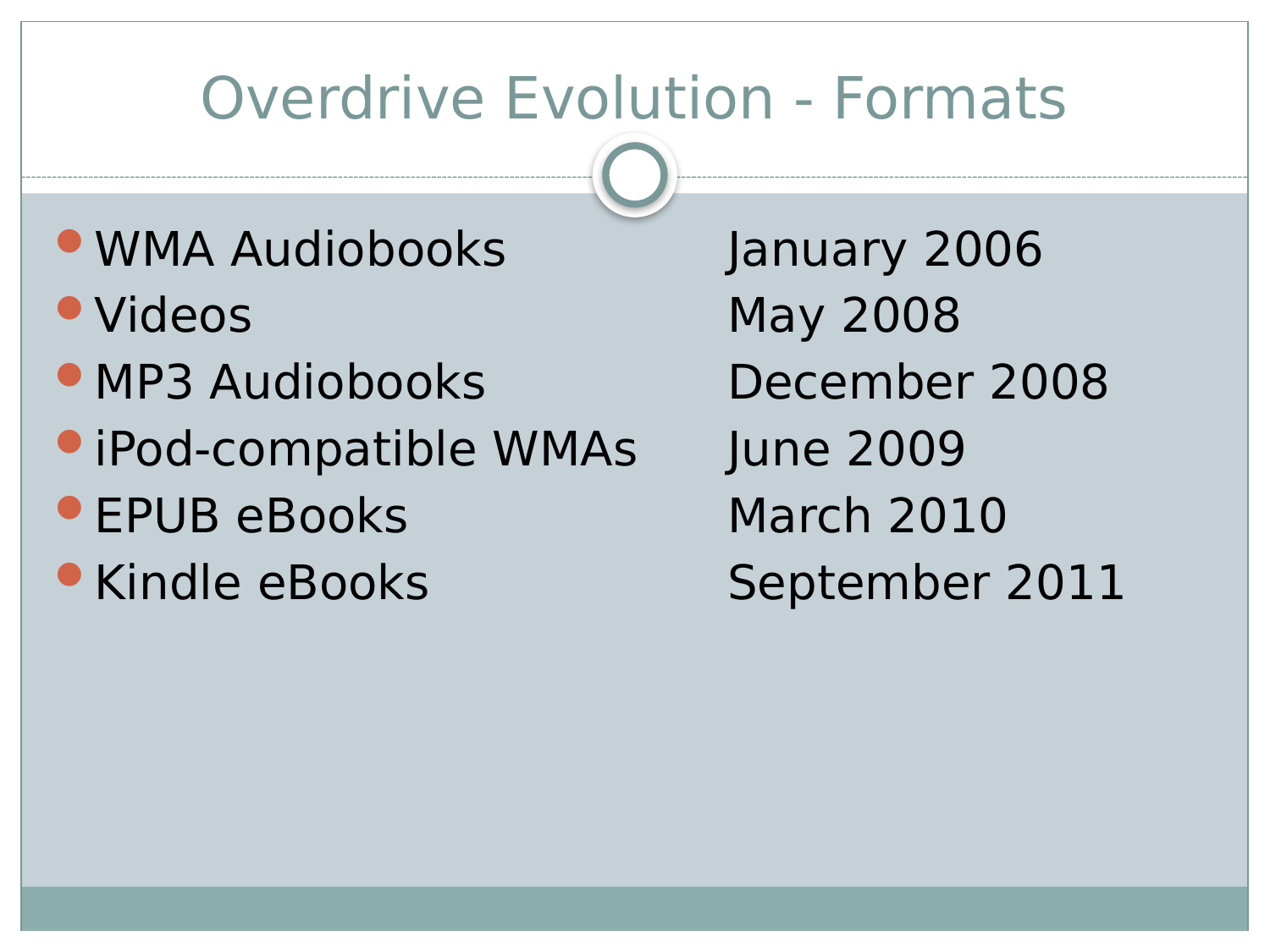

# Overdrive Evolution - Formats
WMA Audiobooks		January 2006
Videos				May 2008
MP3 Audiobooks		December 2008
iPod-compatible WMAs	June 2009
EPUB eBooks			March 2010
Kindle eBooks			September 2011